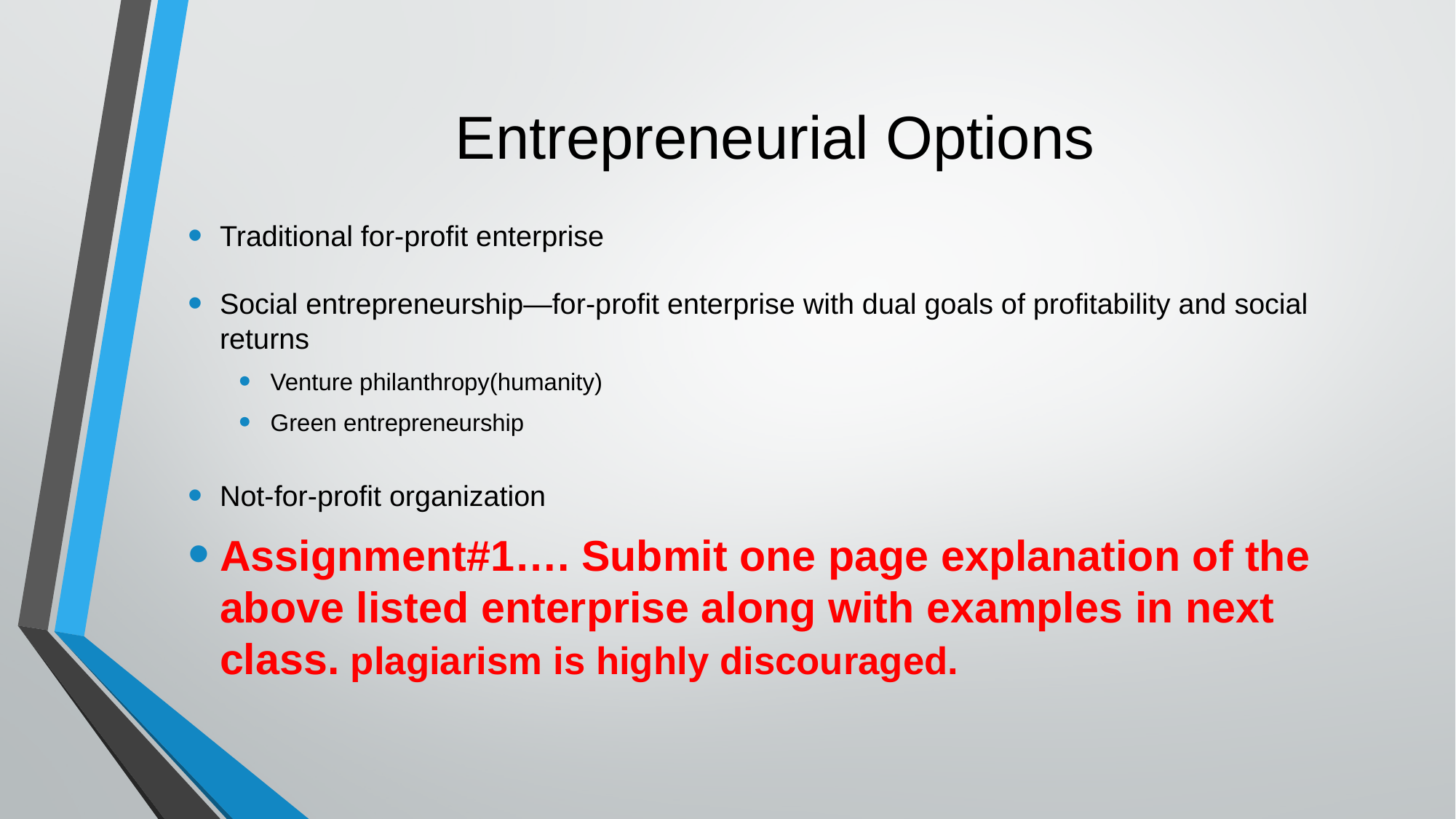

# Entrepreneurial Options
Traditional for-profit enterprise

Social entrepreneurship—for-profit enterprise with dual goals of profitability and social returns
Venture philanthropy(humanity)
Green entrepreneurship

Not-for-profit organization
Assignment#1…. Submit one page explanation of the above listed enterprise along with examples in next class. plagiarism is highly discouraged.